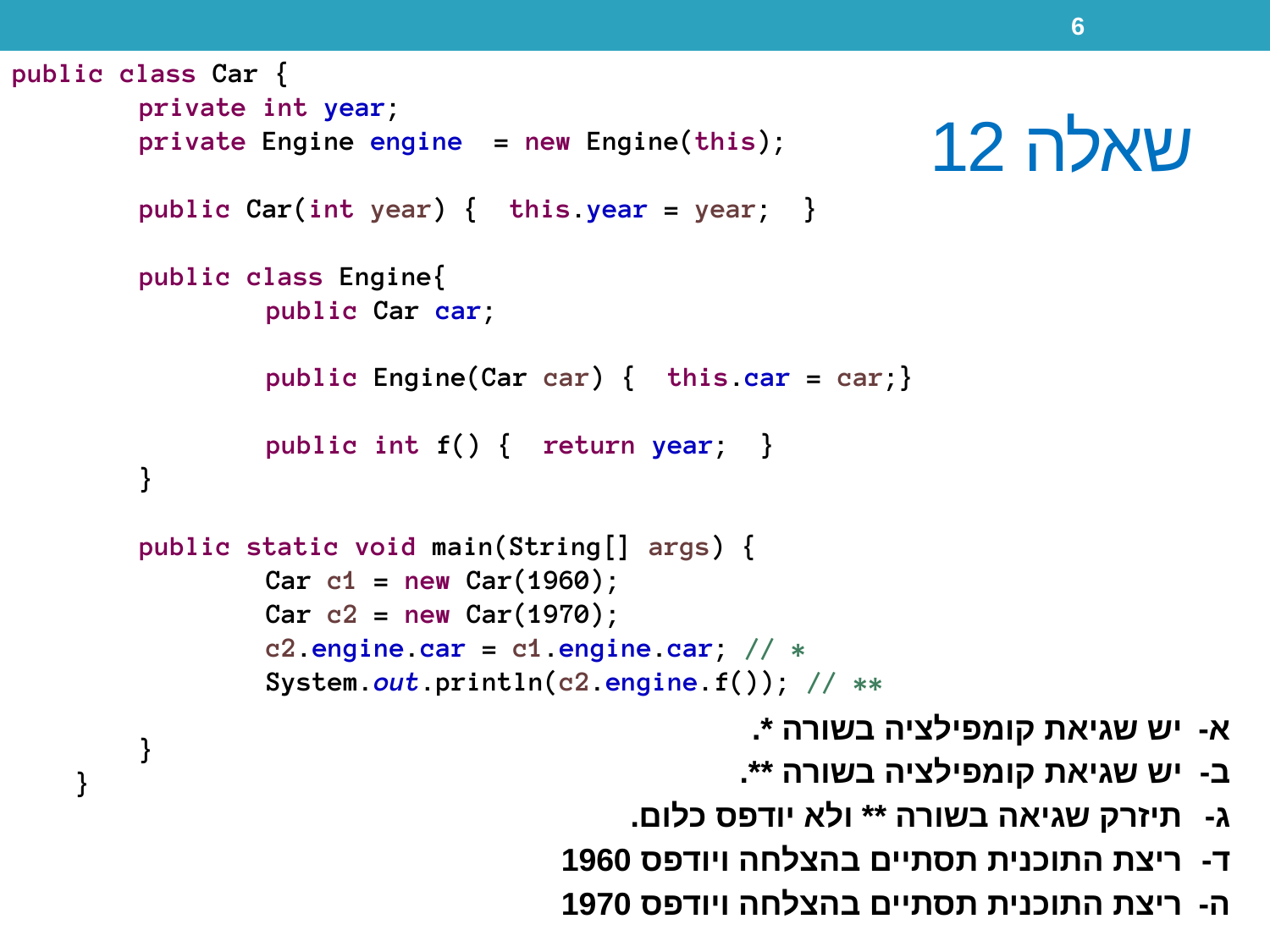

6
public class Car {
	private int year;
	private Engine engine  = new Engine(this);

	public Car(int year) {  this.year = year;  }

	public class Engine{
		public Car car;

		public Engine(Car car) {  this.car = car;}

		public int f() {  return year;  }
	}

	public static void main(String[] args) {
		Car c1 = new Car(1960);
		Car c2 = new Car(1970);
		c2.engine.car = c1.engine.car; // *
		System.out.println(c2.engine.f()); // **
	}
}
# שאלה 12
יש שגיאת קומפילציה בשורה *.
יש שגיאת קומפילציה בשורה **.
תיזרק שגיאה בשורה ** ולא יודפס כלום.
ריצת התוכנית תסתיים בהצלחה ויודפס 1960
ריצת התוכנית תסתיים בהצלחה ויודפס 1970